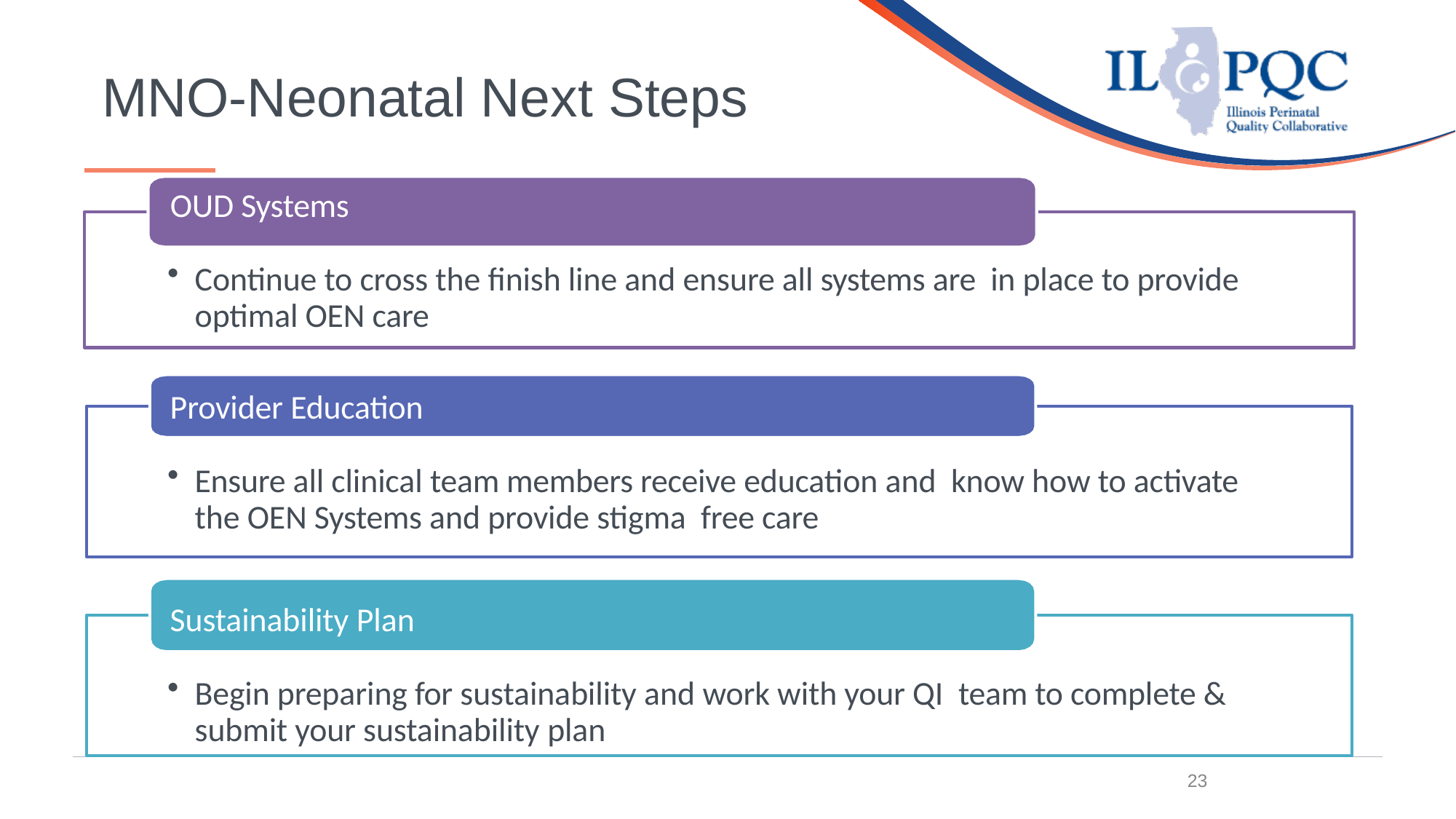

# MNO-Neonatal Next Steps

OUD Systems

Continue to cross the finish line and ensure all systems are  in place to provide optimal OEN care

Provider Education

Ensure all clinical team members receive education and  know how to activate the OEN Systems and provide stigma  free care

Sustainability Plan

Begin preparing for sustainability and work with your QI  team to complete & submit your sustainability plan
23